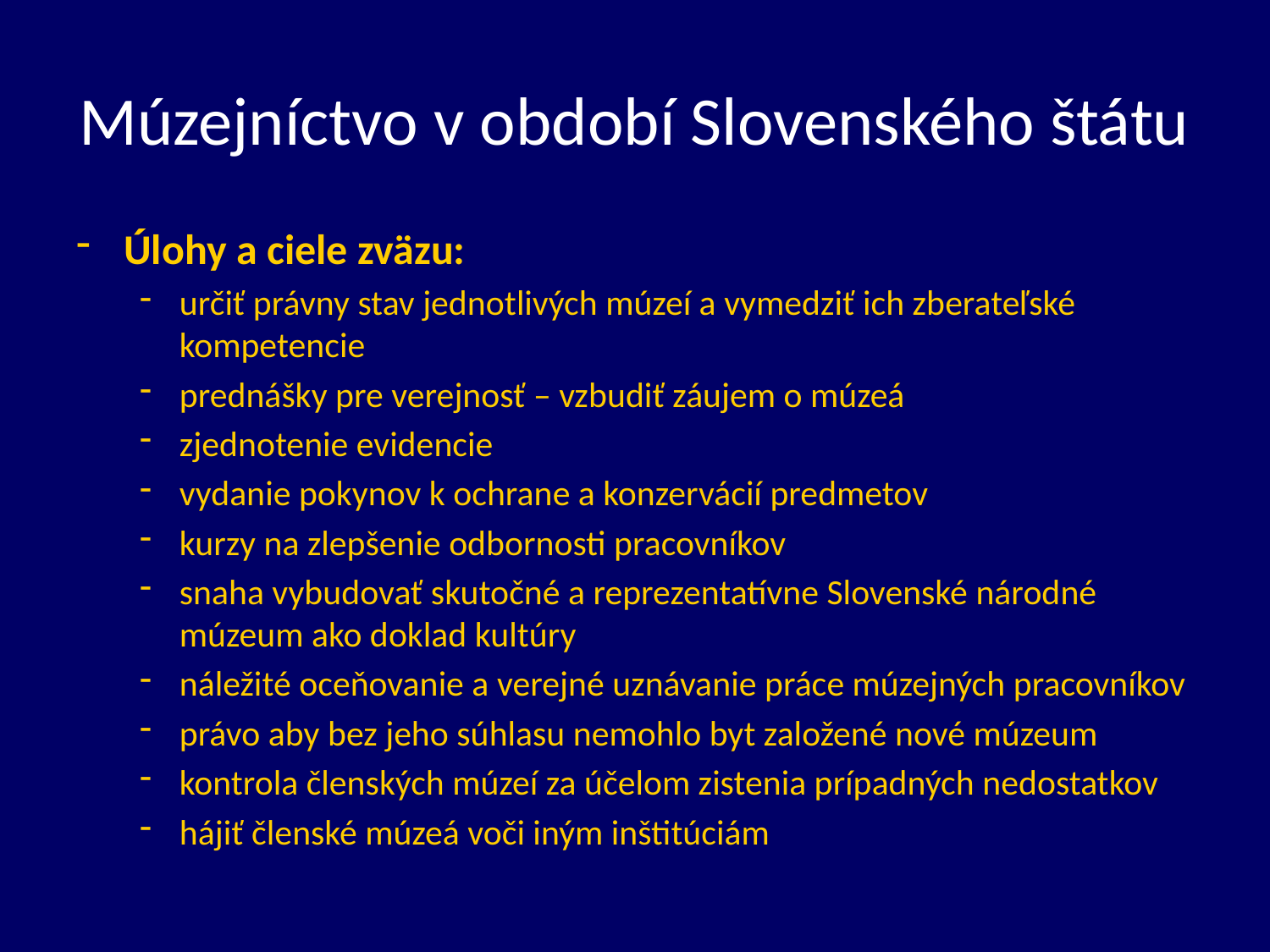

# Múzejníctvo v období Slovenského štátu
Úlohy a ciele zväzu:
určiť právny stav jednotlivých múzeí a vymedziť ich zberateľské kompetencie
prednášky pre verejnosť – vzbudiť záujem o múzeá
zjednotenie evidencie
vydanie pokynov k ochrane a konzervácií predmetov
kurzy na zlepšenie odbornosti pracovníkov
snaha vybudovať skutočné a reprezentatívne Slovenské národné múzeum ako doklad kultúry
náležité oceňovanie a verejné uznávanie práce múzejných pracovníkov
právo aby bez jeho súhlasu nemohlo byt založené nové múzeum
kontrola členských múzeí za účelom zistenia prípadných nedostatkov
hájiť členské múzeá voči iným inštitúciám